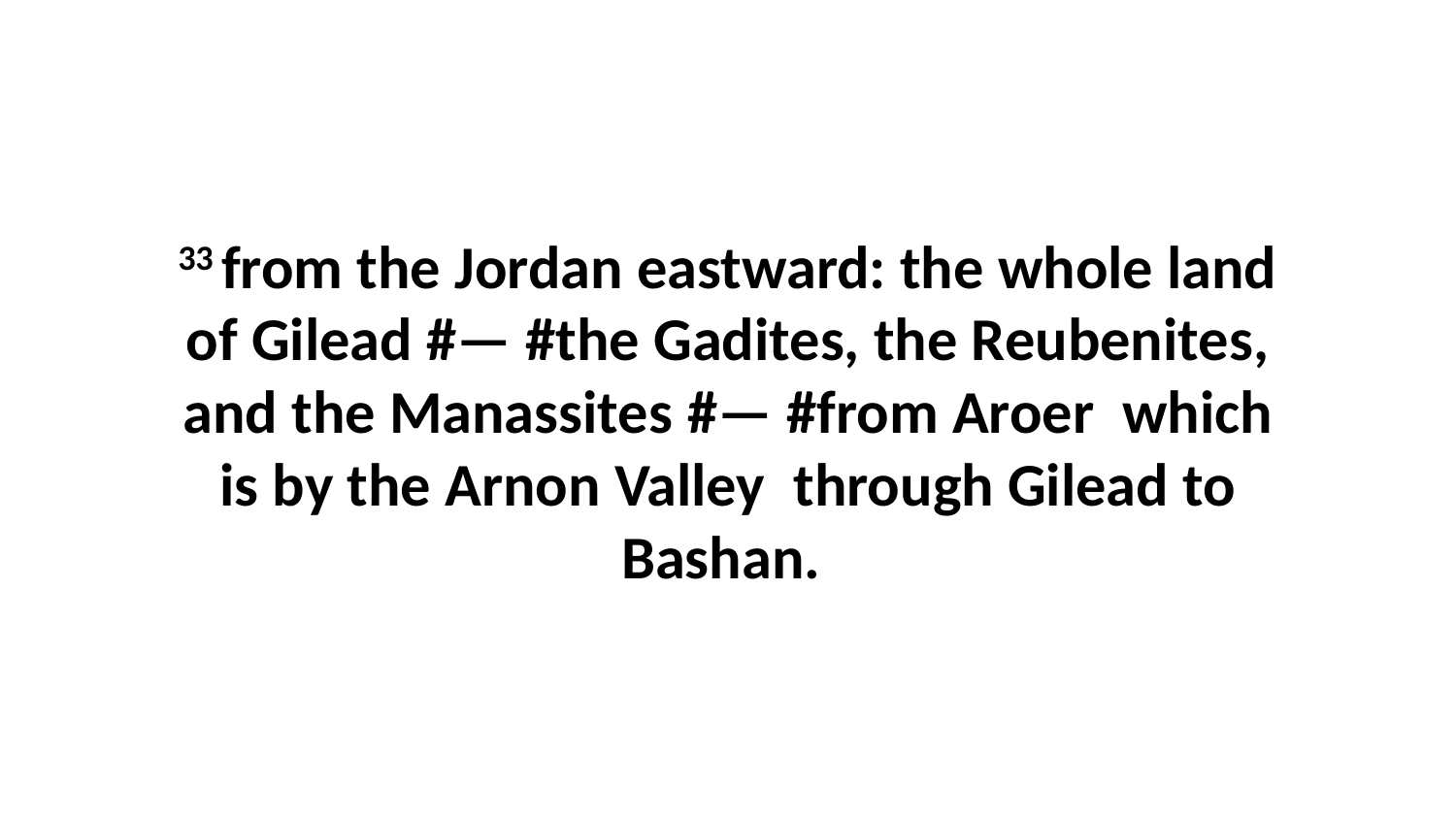

33 from the Jordan eastward: the whole land of Gilead #— #the Gadites, the Reubenites, and the Manassites #— #from Aroer  which is by the Arnon Valley  through Gilead to Bashan.